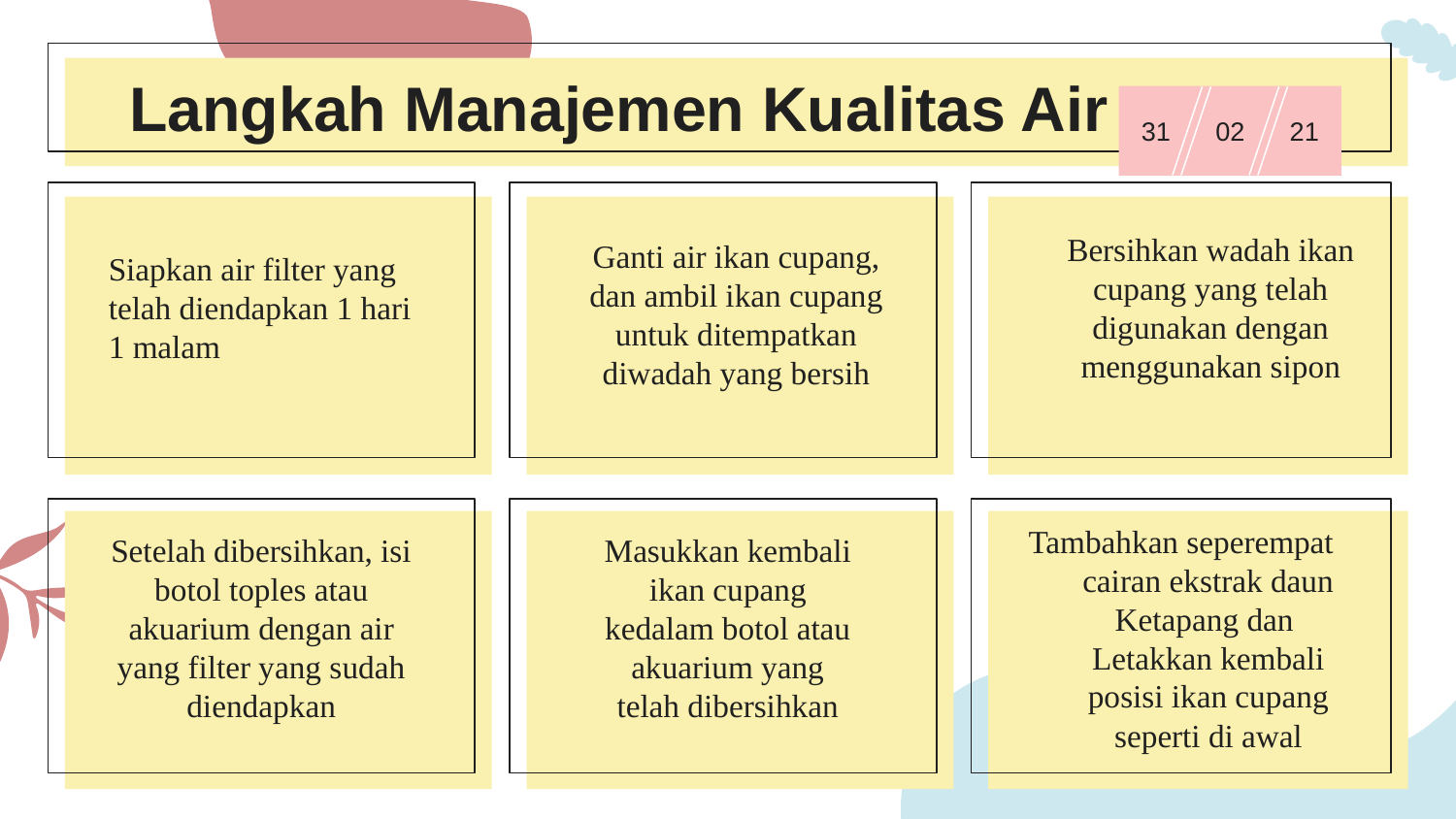

Langkah Manajemen Kualitas Air

# 31
02
21
Bersihkan wadah ikan cupang yang telah digunakan dengan menggunakan sipon
Siapkan air filter yang telah diendapkan 1 hari 1 malam
Ganti air ikan cupang, dan ambil ikan cupang untuk ditempatkan diwadah yang bersih
Masukkan kembali ikan cupang kedalam botol atau akuarium yang telah dibersihkan
Tambahkan seperempat cairan ekstrak daun Ketapang dan
Letakkan kembali posisi ikan cupang seperti di awal
Setelah dibersihkan, isi botol toples atau akuarium dengan air yang filter yang sudah diendapkan